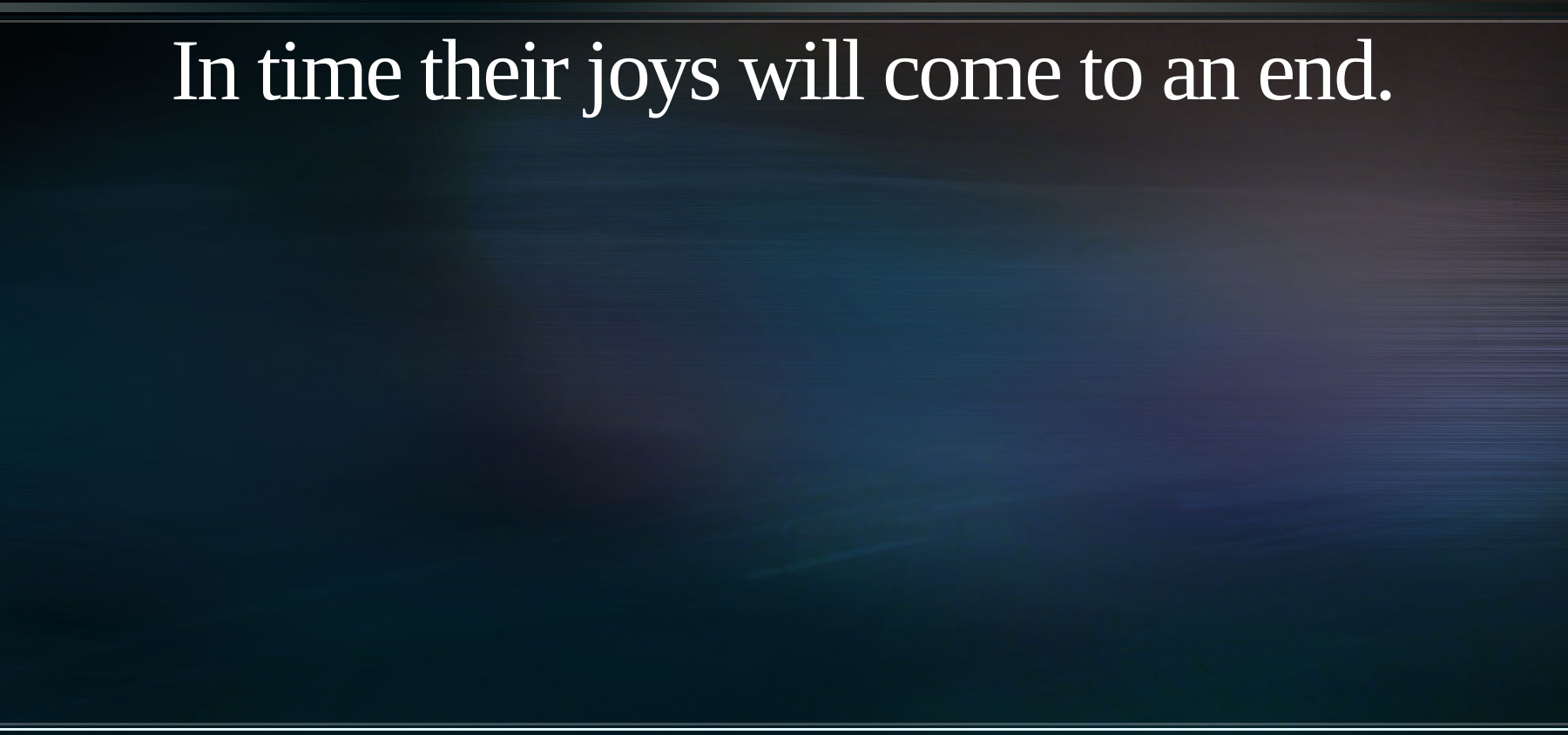

# In time their joys will come to an end.